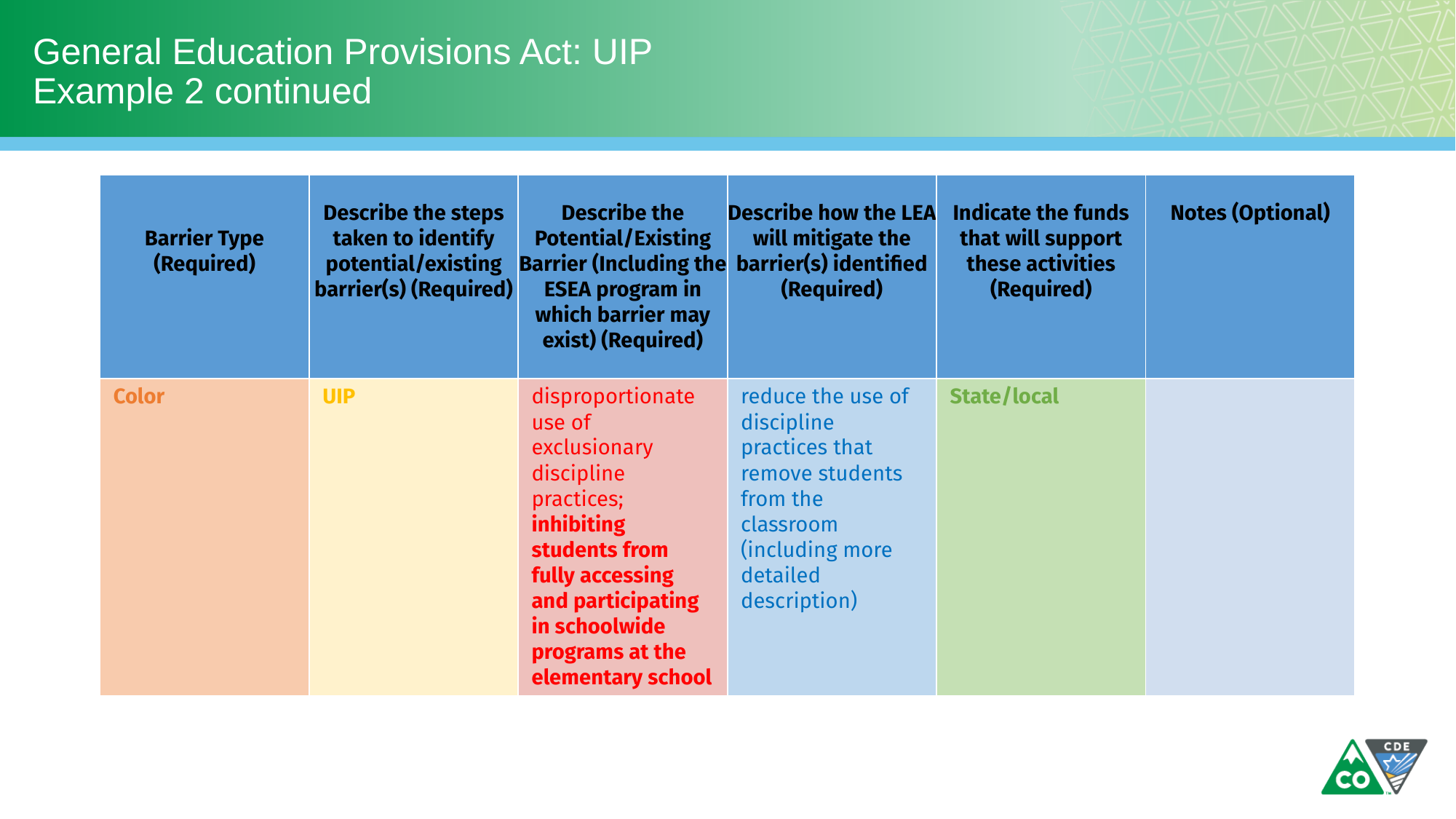

# General Education Provisions Act: UIP Example 2 continued
| Barrier Type (Required) | Describe the steps taken to identify potential/existing barrier(s) (Required) | Describe the Potential/Existing Barrier (Including the ESEA program in which barrier may exist) (Required) | Describe how the LEA will mitigate the barrier(s) identified (Required) | Indicate the funds that will support these activities (Required) | Notes (Optional) |
| --- | --- | --- | --- | --- | --- |
| Color | UIP | disproportionate use of exclusionary discipline practices; inhibiting students from fully accessing and participating in schoolwide programs at the elementary school | reduce the use of discipline practices that remove students from the classroom (including more detailed description) | State/local |  |